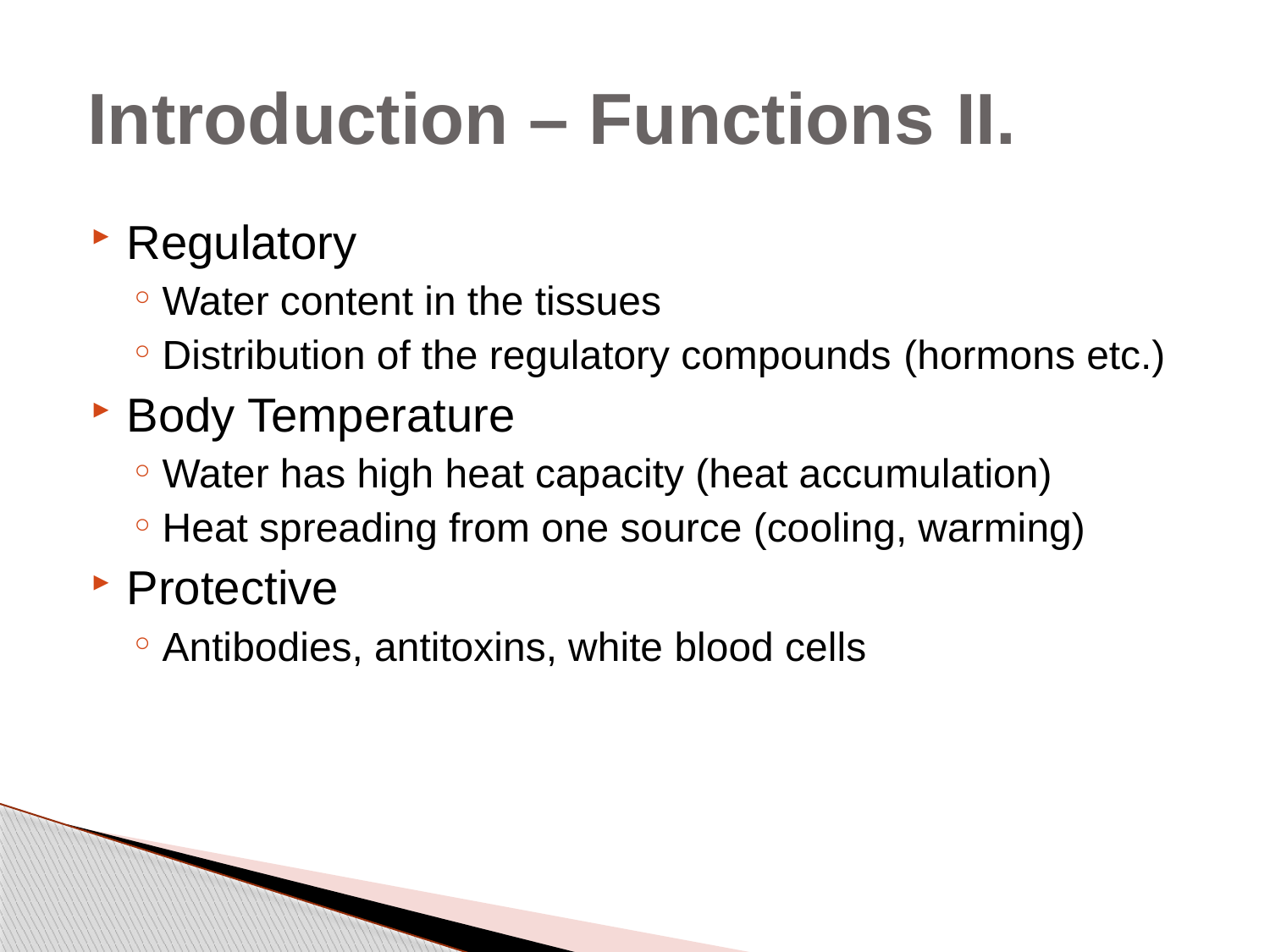

# Introduction – Functions II.
Regulatory
Water content in the tissues
Distribution of the regulatory compounds (hormons etc.)
Body Temperature
Water has high heat capacity (heat accumulation)
Heat spreading from one source (cooling, warming)
Protective
Antibodies, antitoxins, white blood cells